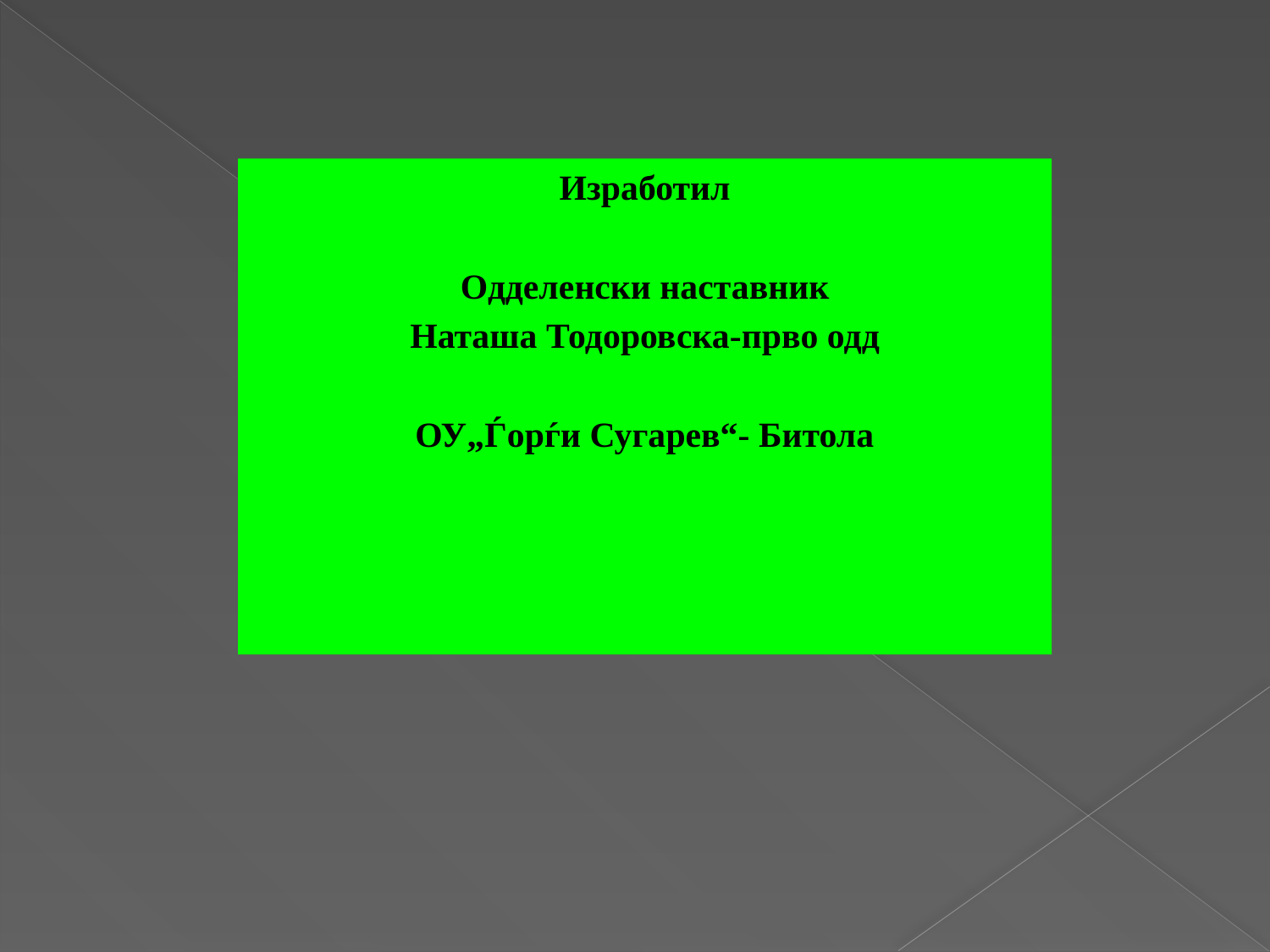

Изработил

Одделенски наставник
Наташа Тодоровска-прво одд

ОУ„Ѓорѓи Сугарев“- Битола